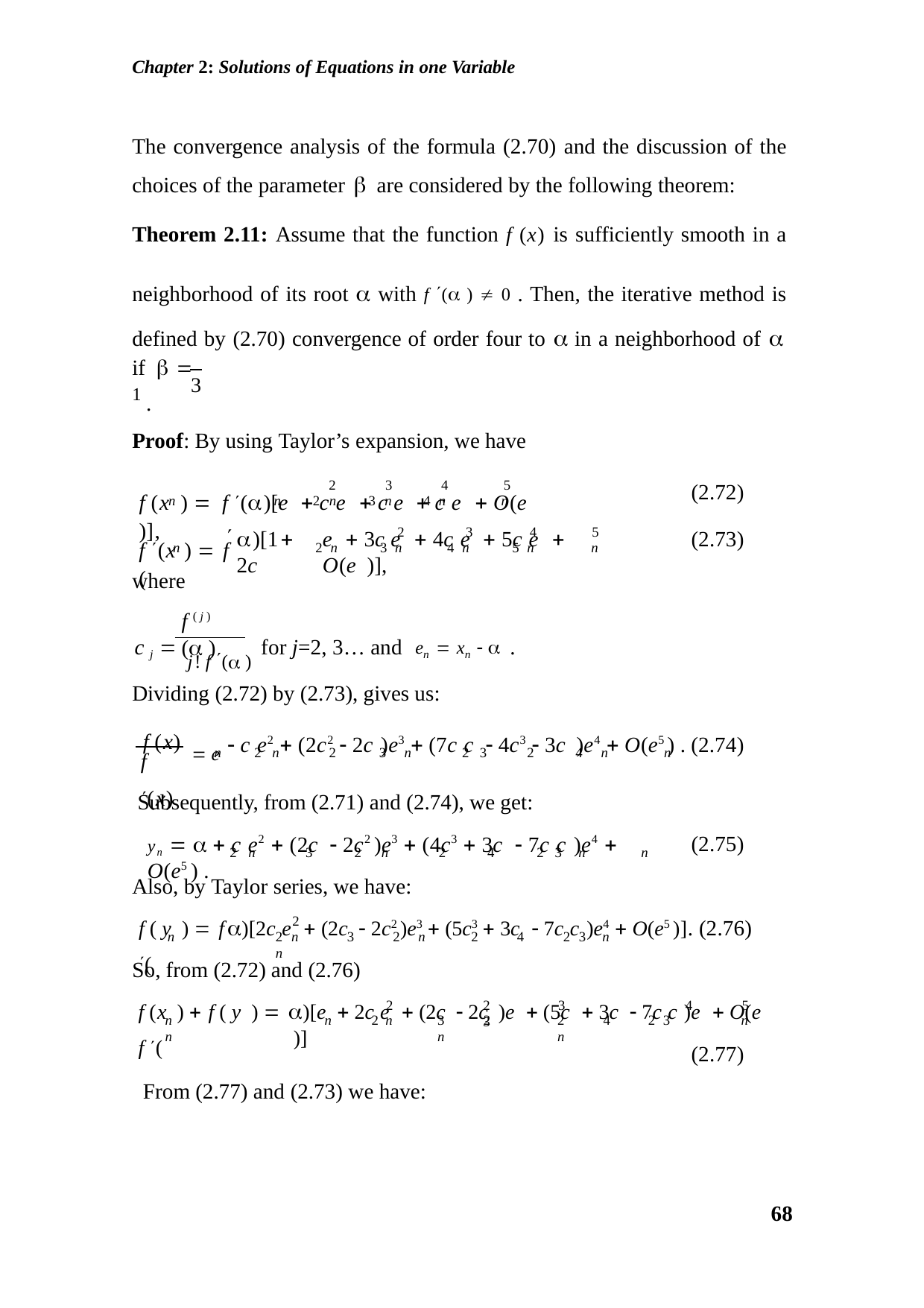

Chapter 2: Solutions of Equations in one Variable

The convergence analysis of the formula (2.70) and the discussion of the  choices of the parameter β are considered by the following theorem:
Theorem 2.11: Assume that the function f (x) is sufficiently smooth in a  neighborhood of its root α with f ′(α ) ≠ 0 . Then, the iterative method is  defined by (2.70) convergence of order four to α in a neighborhood of α
if  β = 1 .
3

Proof: By using Taylor’s expansion, we have
2	3	4	5
f (x  ) =  f ′(α)[e  + c e  + c e  + c e  + O(e  )],
(2.72)
n	n	2  n	3  n	4  n
n
2	3
4
5
′
α)[1+ 2c
(2.73)
f ′(x ) = f (
e  + 3c e  + 4c e  + 5c e  + O(e  )],
n
2  n
3 n
4  n
5  n
n
where
f ( j ) (α )
c j  =  j! f ′(α )  for j=2, 3… and  en  = xn  − α  .

Dividing (2.72) by (2.73), gives us:
f (x)  = e
− c e2  + (2c2  − 2c )e3  + (7c c  − 4c3  − 3c  )e4  + O(e5 ) . (2.74)
n	2   n	2	3	n	2   3	2	4	n	n
f ′(x)

Subsequently, from (2.71) and (2.74), we get:
y   = α + c e2  + (2c  − 2c2 )e3 + (4c3 + 3c  − 7c c )e4  + O(e5 ) .
(2.75)
2   n	3	2	n	2	4	2   3	n	n
n
Also, by Taylor series, we have:
2
α)[2c e  + (2c − 2c2 )e3 + (5c3 + 3c − 7c c )e4 + O(e5 )]. (2.76)
f ( y  ) = f ′(
n
2  n	3	2	n	2	4	2  3	n	n
So, from (2.72) and (2.76)
2
2	3
3
4
5
α)[e  + 2c e  + (2c  − 2c  )e  + (5c  + 3c  − 7c c )e  + O(e  )]
f (x  ) + f ( y  ) = f ′(
n	n
n	2 n
3	2	n
2	4	2  3	n
n
(2.77)
From (2.77) and (2.73) we have:
68